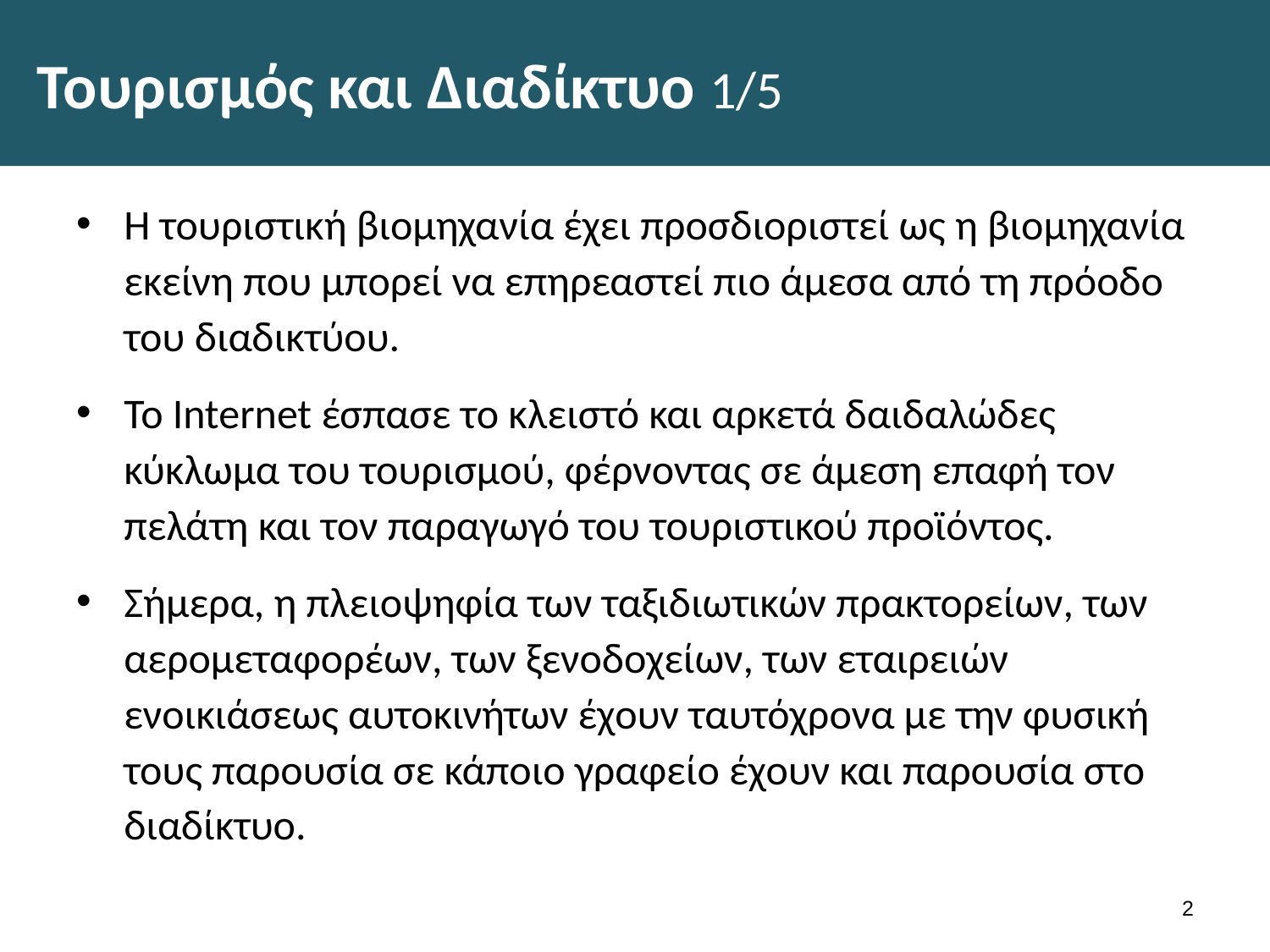

# Τουρισμός και Διαδίκτυο 1/5
Η τουριστική βιομηχανία έχει προσδιοριστεί ως η βιομηχανία εκείνη που μπορεί να επηρεαστεί πιο άμεσα από τη πρόοδο του διαδικτύου.
Το Internet έσπασε το κλειστό και αρκετά δαιδαλώδες κύκλωμα του τουρισμού, φέρνοντας σε άμεση επαφή τον πελάτη και τον παραγωγό του τουριστικού προϊόντος.
Σήμερα, η πλειοψηφία των ταξιδιωτικών πρακτορείων, των αερομεταφορέων, των ξενοδοχείων, των εταιρειών ενοικιάσεως αυτοκινήτων έχουν ταυτόχρονα με την φυσική τους παρουσία σε κάποιο γραφείο έχουν και παρουσία στο διαδίκτυο.
2